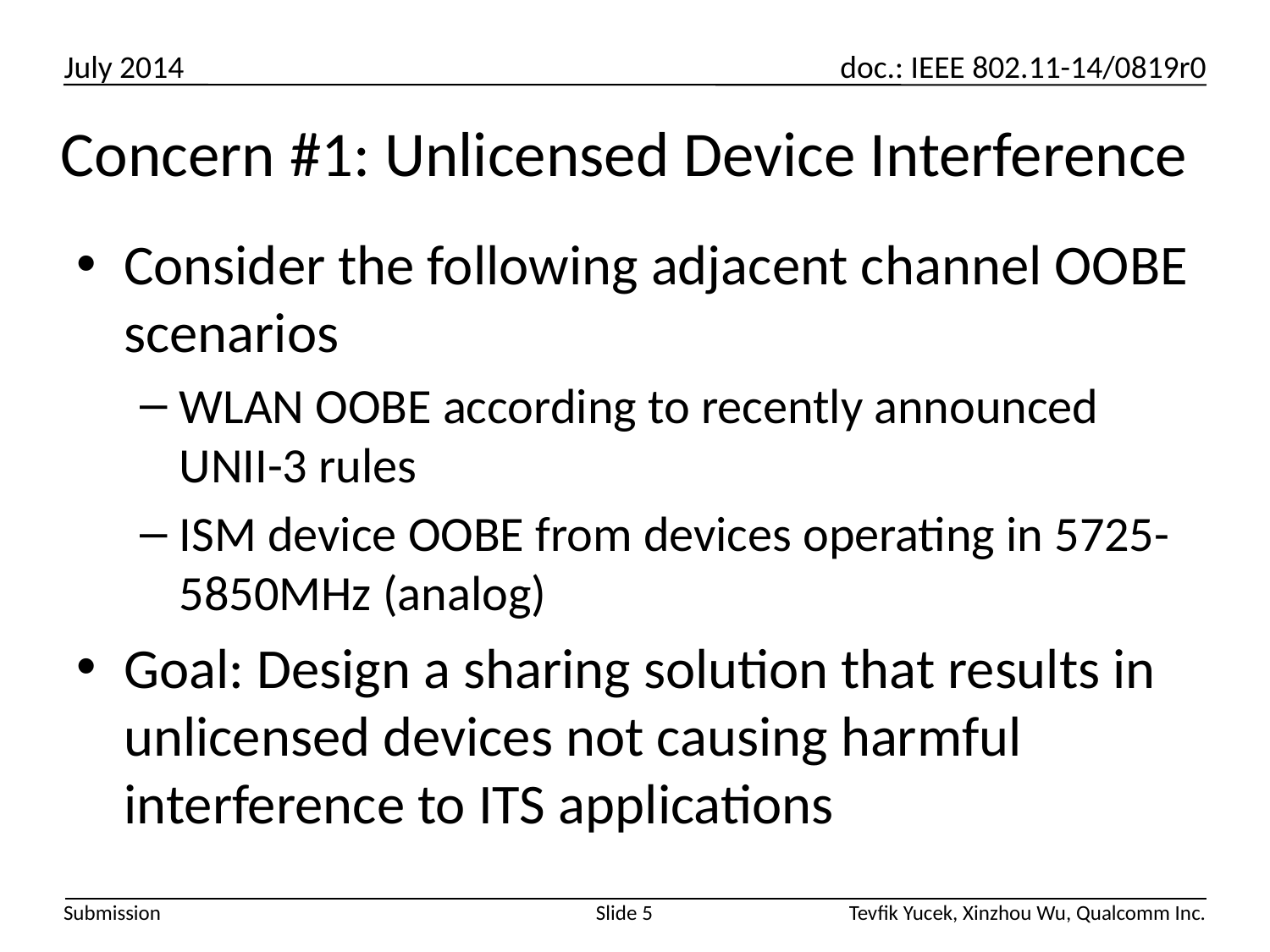

# Concern #1: Unlicensed Device Interference
Consider the following adjacent channel OOBE scenarios
WLAN OOBE according to recently announced UNII-3 rules
ISM device OOBE from devices operating in 5725-5850MHz (analog)
Goal: Design a sharing solution that results in unlicensed devices not causing harmful interference to ITS applications